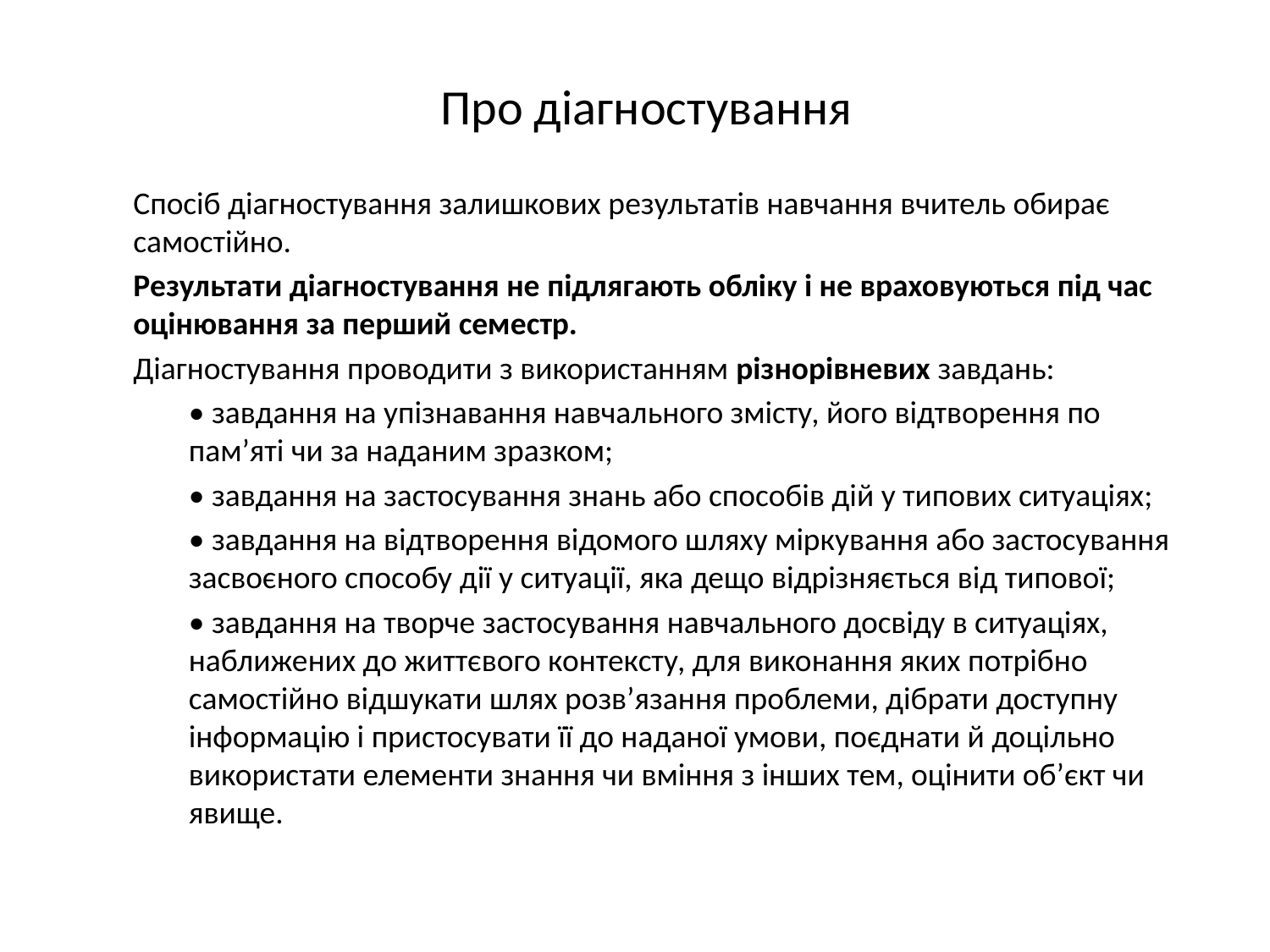

# Про діагностування
Спосіб діагностування залишкових результатів навчання вчитель обирає самостійно.
Результати діагностування не підлягають обліку і не враховуються під час оцінювання за перший семестр.
Діагностування проводити з використанням різнорівневих завдань:
• завдання на упізнавання навчального змісту, його відтворення по пам’яті чи за наданим зразком;
• завдання на застосування знань або способів дій у типових ситуаціях;
• завдання на відтворення відомого шляху міркування або застосування засвоєного способу дії у ситуації, яка дещо відрізняється від типової;
• завдання на творче застосування навчального досвіду в ситуаціях, наближених до життєвого контексту, для виконання яких потрібно самостійно відшукати шлях розв’язання проблеми, дібрати доступну інформацію і пристосувати її до наданої умови, поєднати й доцільно використати елементи знання чи вміння з інших тем, оцінити об’єкт чи явище.